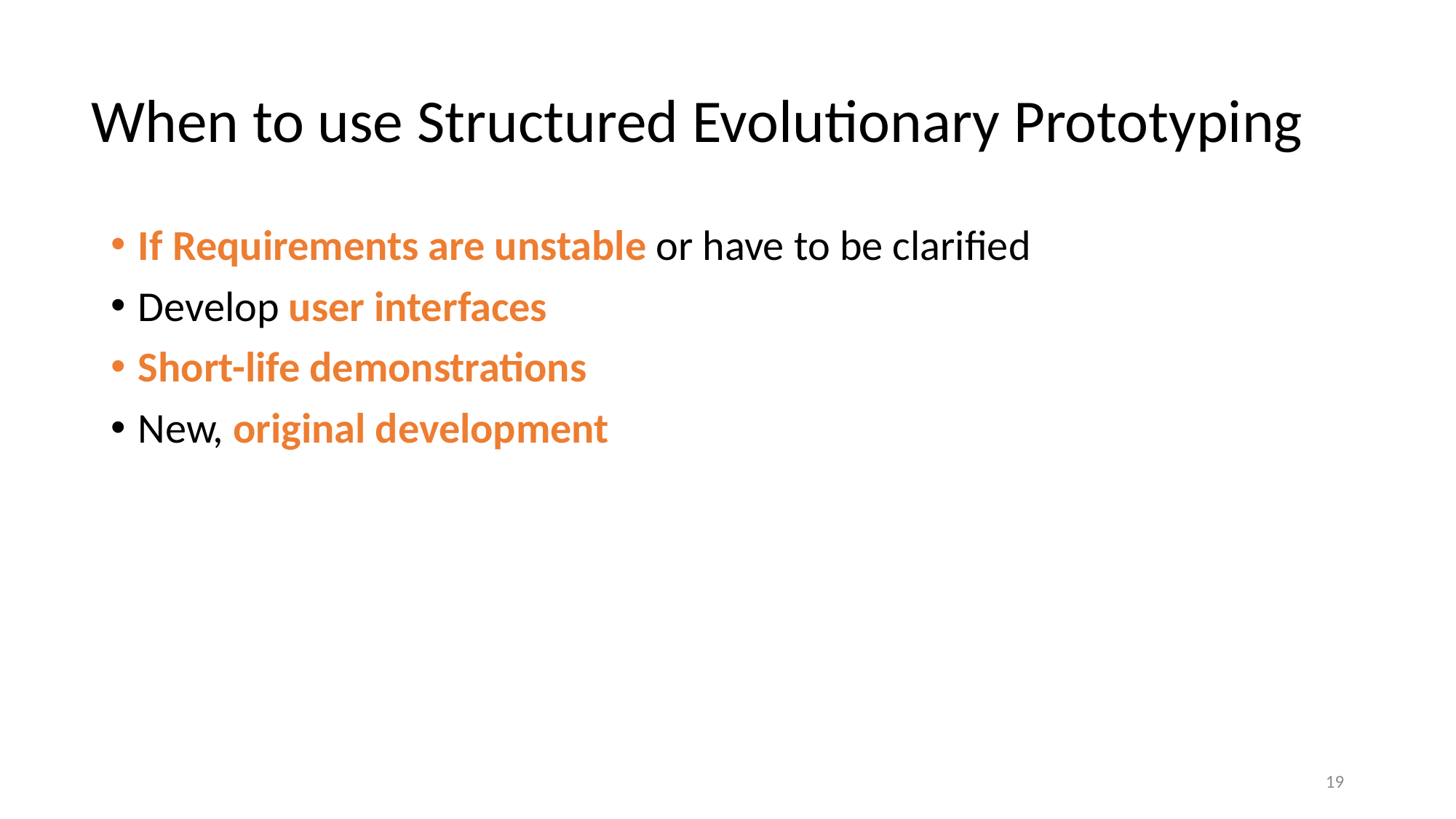

# When to use Structured Evolutionary Prototyping
If Requirements are unstable or have to be clarified
Develop user interfaces
Short-life demonstrations
New, original development

19